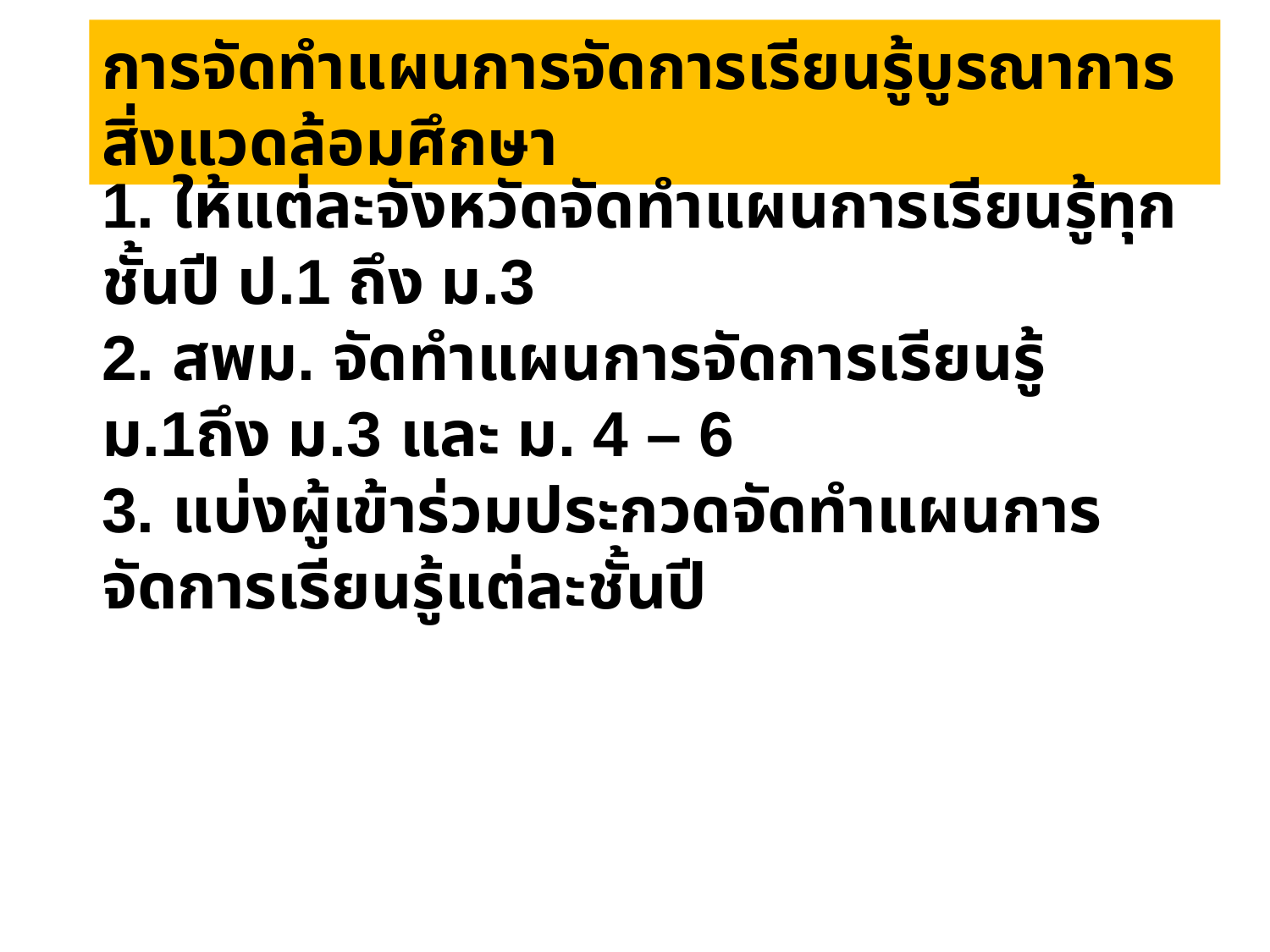

การจัดทำแผนการจัดการเรียนรู้บูรณาการสิ่งแวดล้อมศึกษา
1. ให้แต่ละจังหวัดจัดทำแผนการเรียนรู้ทุกชั้นปี ป.1 ถึง ม.3
2. สพม. จัดทำแผนการจัดการเรียนรู้ ม.1ถึง ม.3 และ ม. 4 – 6
3. แบ่งผู้เข้าร่วมประกวดจัดทำแผนการจัดการเรียนรู้แต่ละชั้นปี